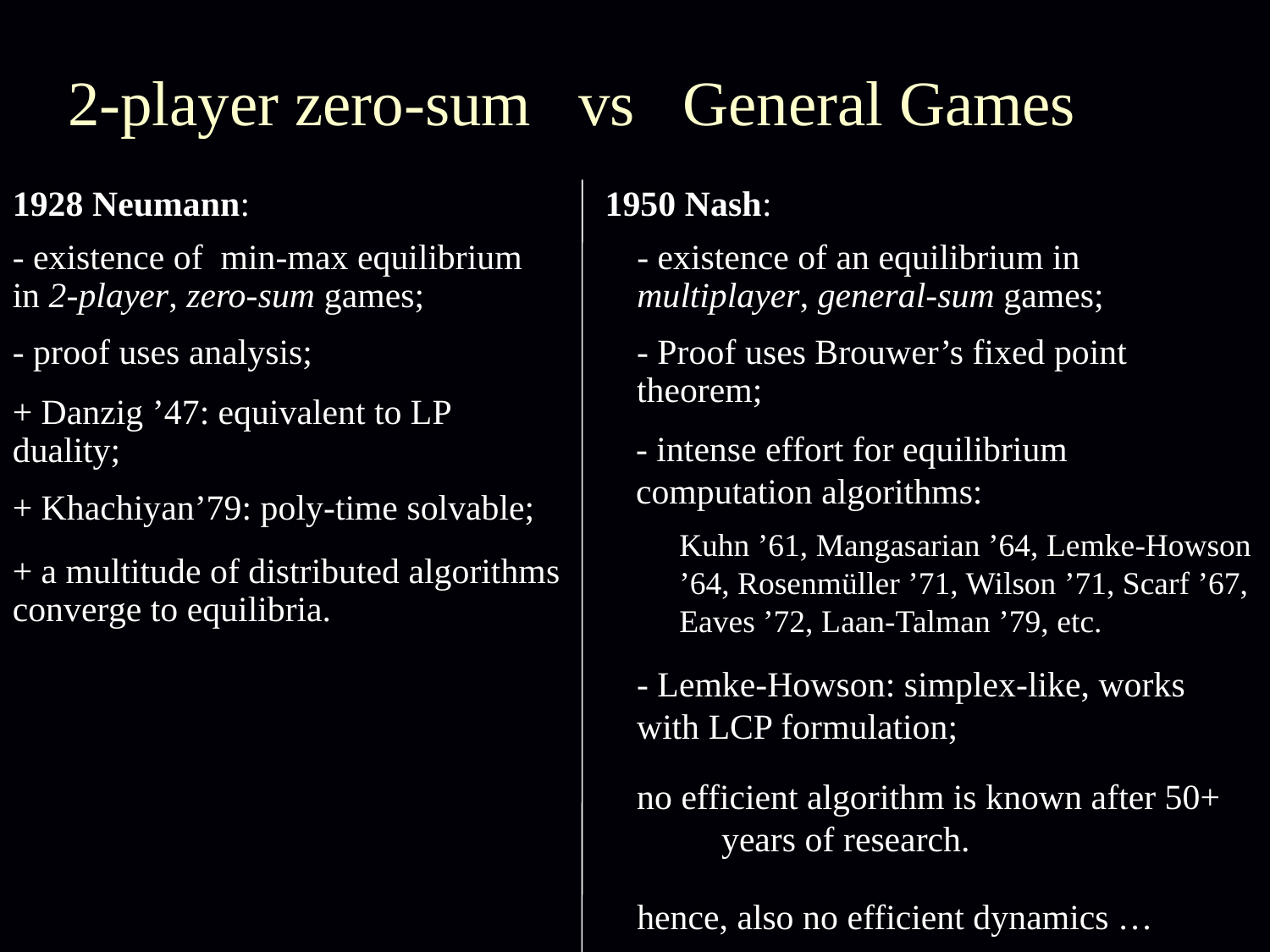

# 2-player zero-sum   vs   General Games
1928 Neumann:
1950 Nash:
- existence of  min-max equilibrium in 2-player, zero-sum games;
- existence of an equilibrium in multiplayer, general-sum games;
- proof uses analysis;
- Proof uses Brouwer’s fixed point theorem;
+ Danzig ’47: equivalent to LP duality;
- intense effort for equilibrium computation algorithms:
+ Khachiyan’79: poly-time solvable;
Kuhn ’61, Mangasarian ’64, Lemke-Howson ’64, Rosenmüller ’71, Wilson ’71, Scarf ’67, Eaves ’72, Laan-Talman ’79, etc.
+ a multitude of distributed algorithms converge to equilibria.
- Lemke-Howson: simplex-like, works with LCP formulation;
no efficient algorithm is known after 50+ years of research.
hence, also no efficient dynamics …